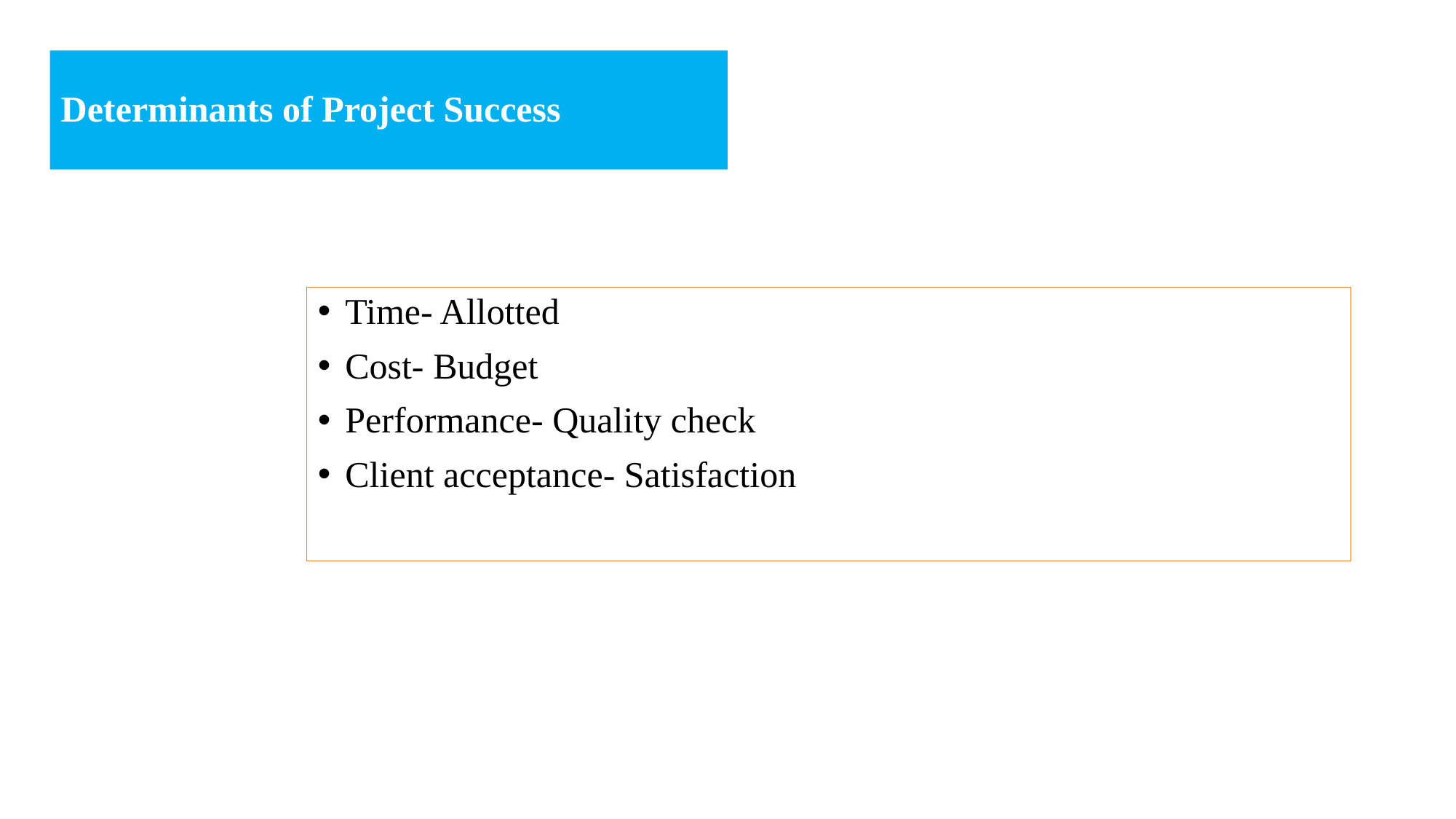

# Determinants of Project Success
Time- Allotted
Cost- Budget
Performance- Quality check
Client acceptance- Satisfaction